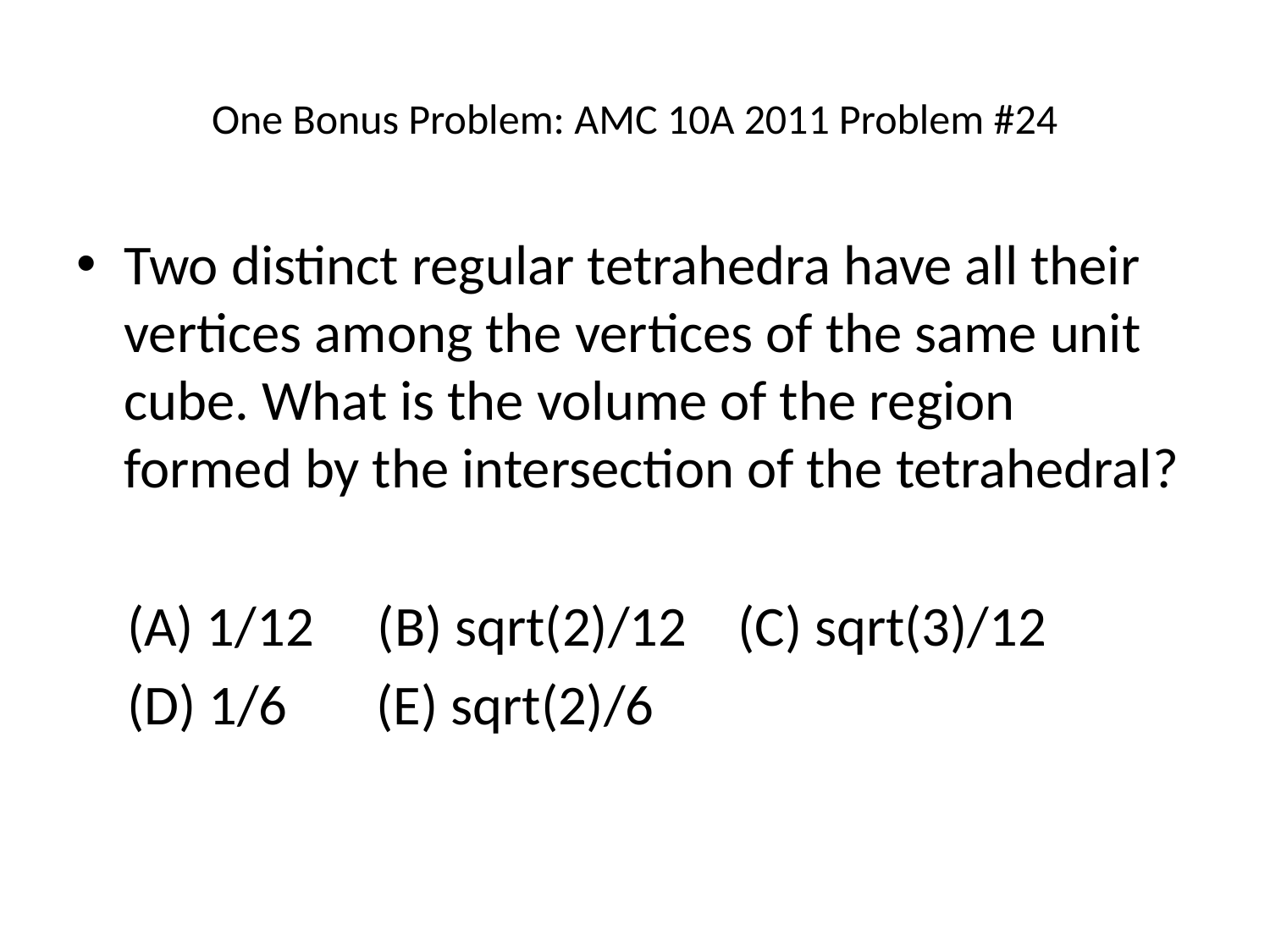

# One Bonus Problem: AMC 10A 2011 Problem #24
Two distinct regular tetrahedra have all their vertices among the vertices of the same unit cube. What is the volume of the region formed by the intersection of the tetrahedral?

    (A) 1/12     (B) sqrt(2)/12    (C) sqrt(3)/12
    (D) 1/6       (E) sqrt(2)/6